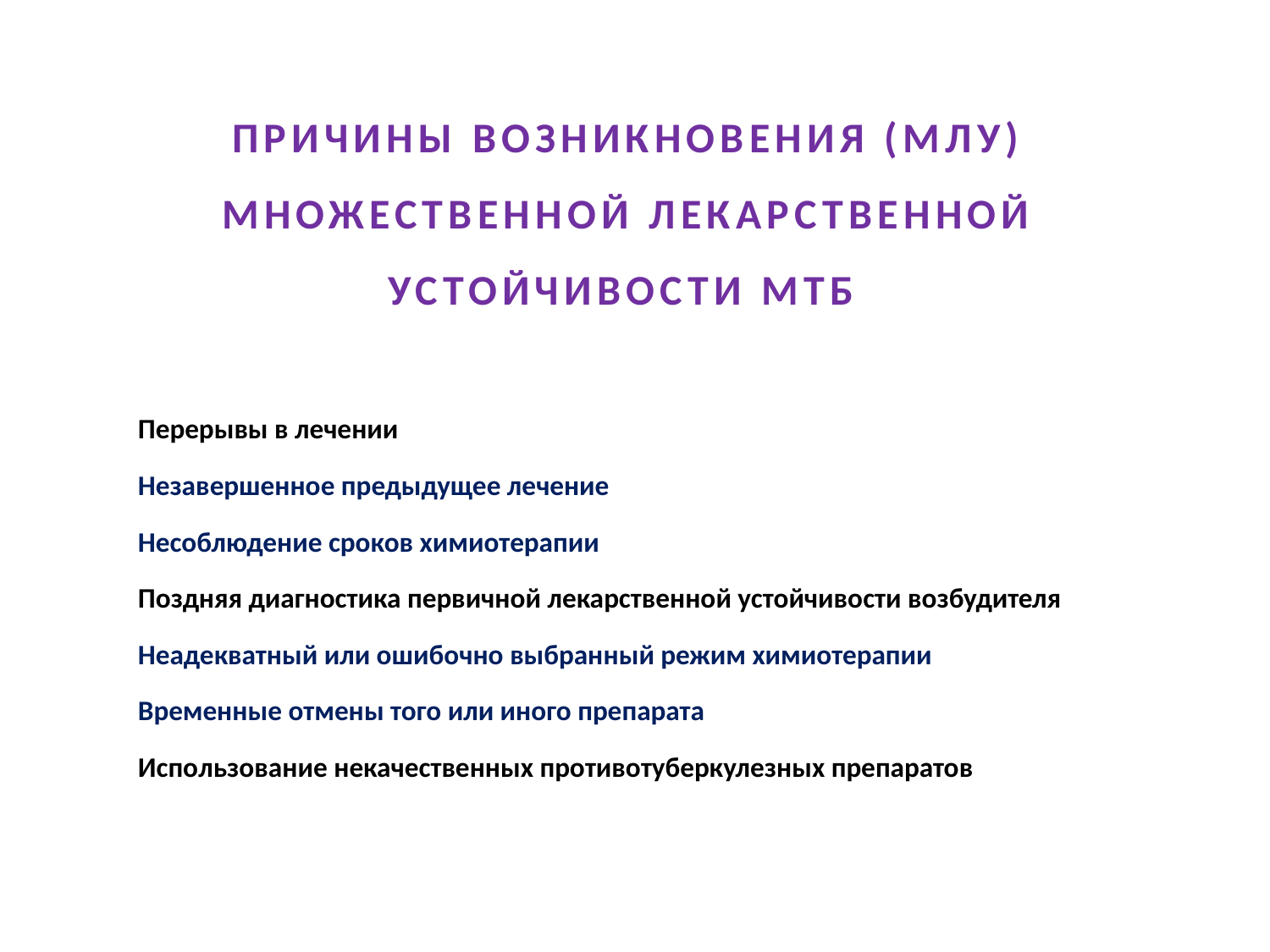

# причины возникновения (МЛУ) множественной лекарственной устойчивости МТБ
Перерывы в лечении
Незавершенное предыдущее лечение
Несоблюдение сроков химиотерапии
Поздняя диагностика первичной лекарственной устойчивости возбудителя
Неадекватный или ошибочно выбранный режим химиотерапии
Временные отмены того или иного препарата
Использование некачественных противотуберкулезных препаратов